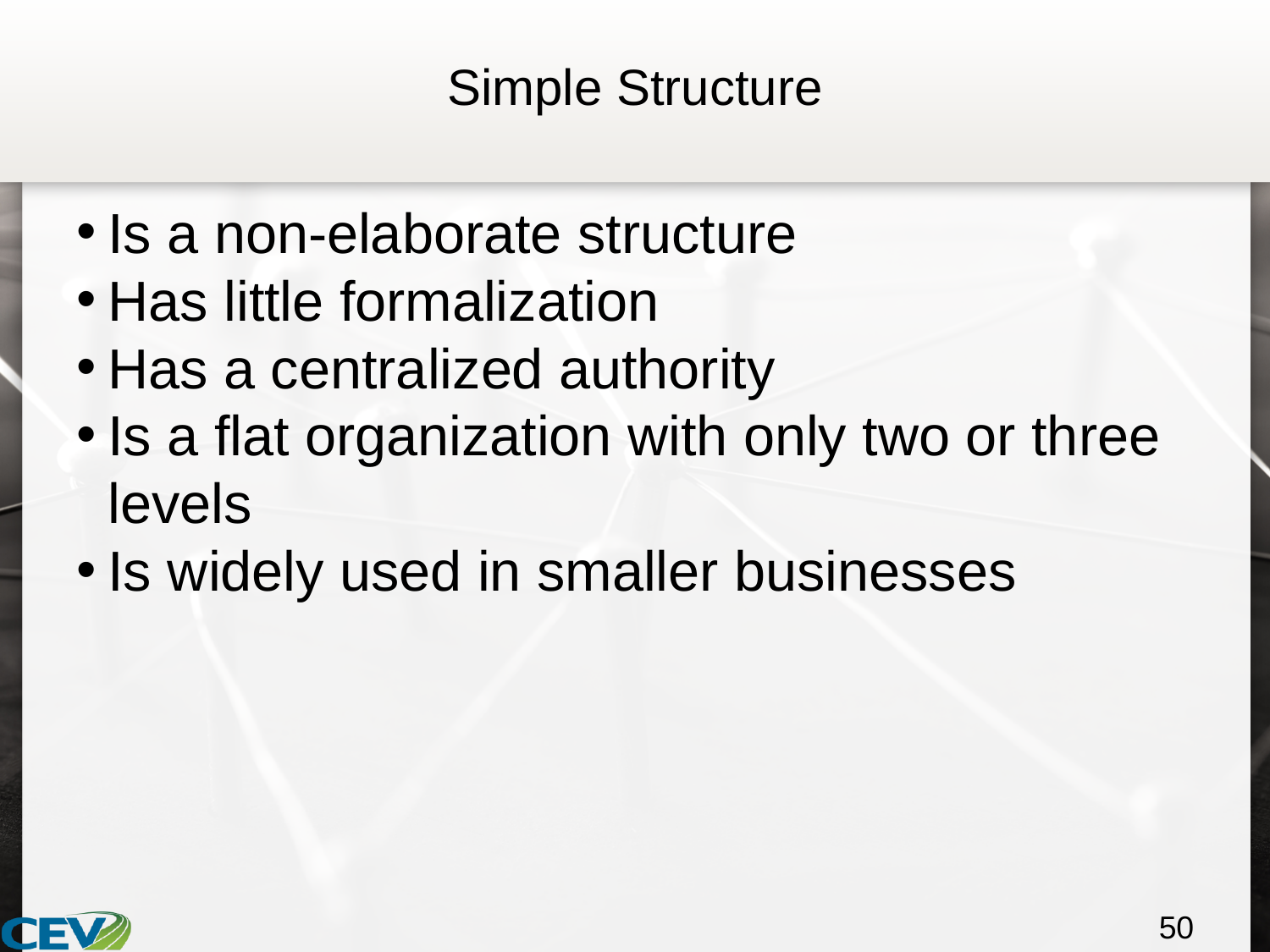

# Simple Structure
Is a non-elaborate structure
Has little formalization
Has a centralized authority
Is a flat organization with only two or three levels
Is widely used in smaller businesses